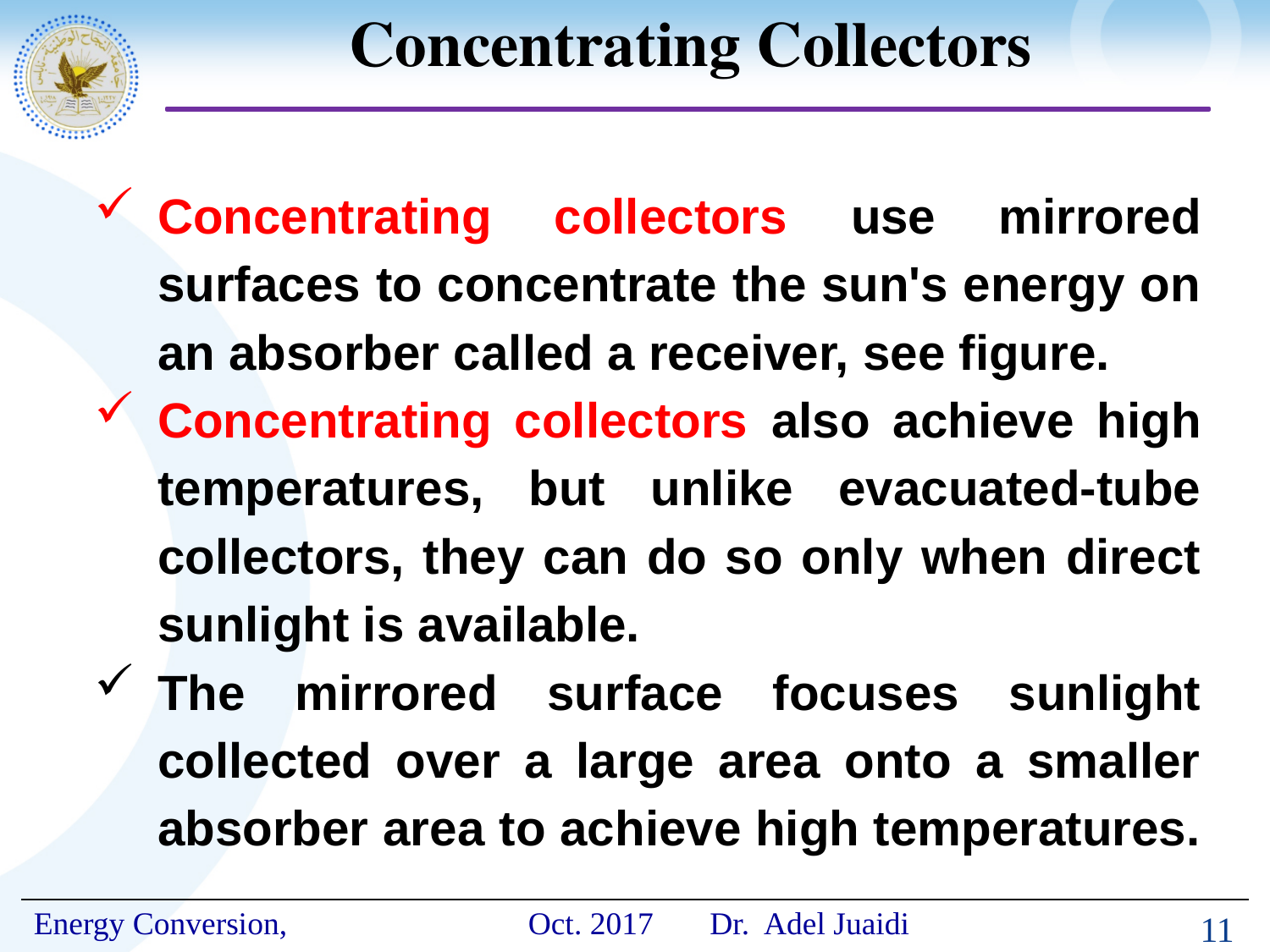

# Concentrating Collectors
Concentrating collectors use mirrored surfaces to concentrate the sun's energy on an absorber called a receiver, see figure.
Concentrating collectors also achieve high temperatures, but unlike evacuated-tube collectors, they can do so only when direct sunlight is available.
The mirrored surface focuses sunlight collected over a large area onto a smaller absorber area to achieve high temperatures.
11